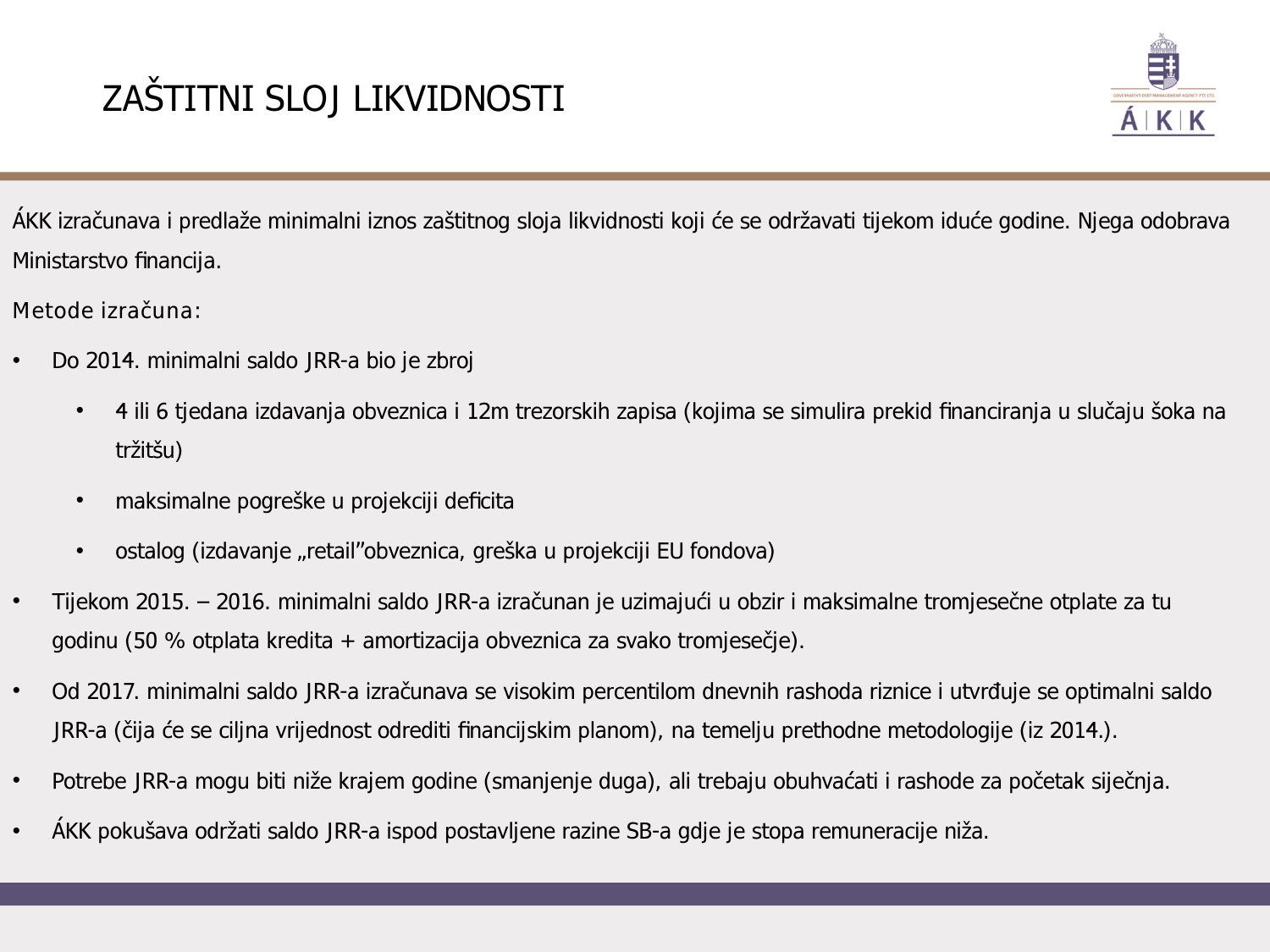

Zaštitni sloj likvidnosti

ÁKK izračunava i predlaže minimalni iznos zaštitnog sloja likvidnosti koji će se održavati tijekom iduće godine. Njega odobrava Ministarstvo financija.
Metode izračuna:
Do 2014. minimalni saldo JRR-a bio je zbroj
4 ili 6 tjedana izdavanja obveznica i 12m trezorskih zapisa (kojima se simulira prekid financiranja u slučaju šoka na tržitšu)
maksimalne pogreške u projekciji deficita
ostalog (izdavanje „retail”obveznica, greška u projekciji EU fondova)
Tijekom 2015. – 2016. minimalni saldo JRR-a izračunan je uzimajući u obzir i maksimalne tromjesečne otplate za tu godinu (50 % otplata kredita + amortizacija obveznica za svako tromjesečje).
Od 2017. minimalni saldo JRR-a izračunava se visokim percentilom dnevnih rashoda riznice i utvrđuje se optimalni saldo JRR-a (čija će se ciljna vrijednost odrediti financijskim planom), na temelju prethodne metodologije (iz 2014.).
Potrebe JRR-a mogu biti niže krajem godine (smanjenje duga), ali trebaju obuhvaćati i rashode za početak siječnja.
ÁKK pokušava održati saldo JRR-a ispod postavljene razine SB-a gdje je stopa remuneracije niža.